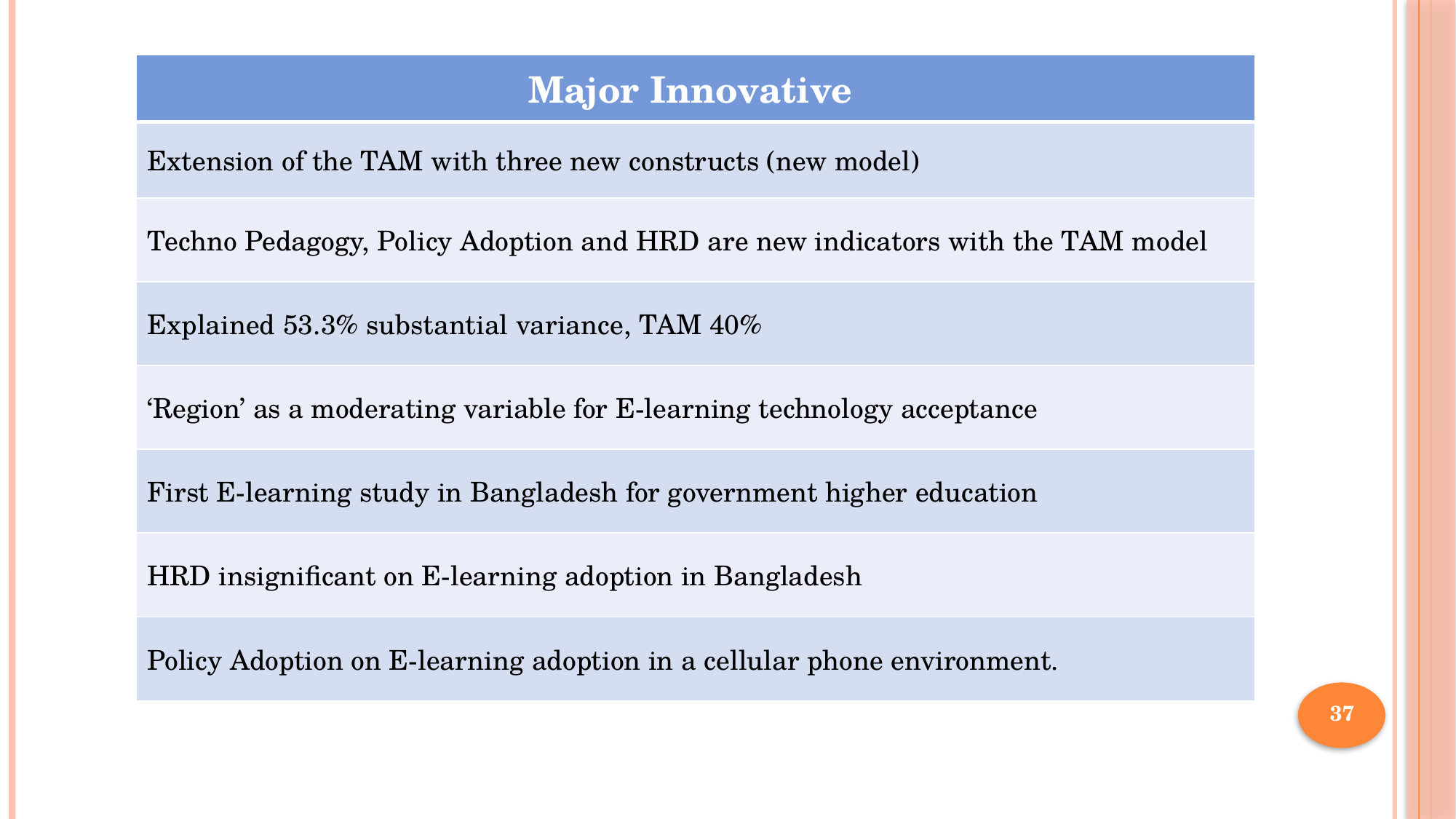

| Major Innovative |
| --- |
| Extension of the TAM with three new constructs (new model) |
| Techno Pedagogy, Policy Adoption and HRD are new indicators with the TAM model |
| Explained 53.3% substantial variance, TAM 40% |
| ‘Region’ as a moderating variable for E-learning technology acceptance |
| First E-learning study in Bangladesh for government higher education |
| HRD insignificant on E-learning adoption in Bangladesh |
| Policy Adoption on E-learning adoption in a cellular phone environment. |

37